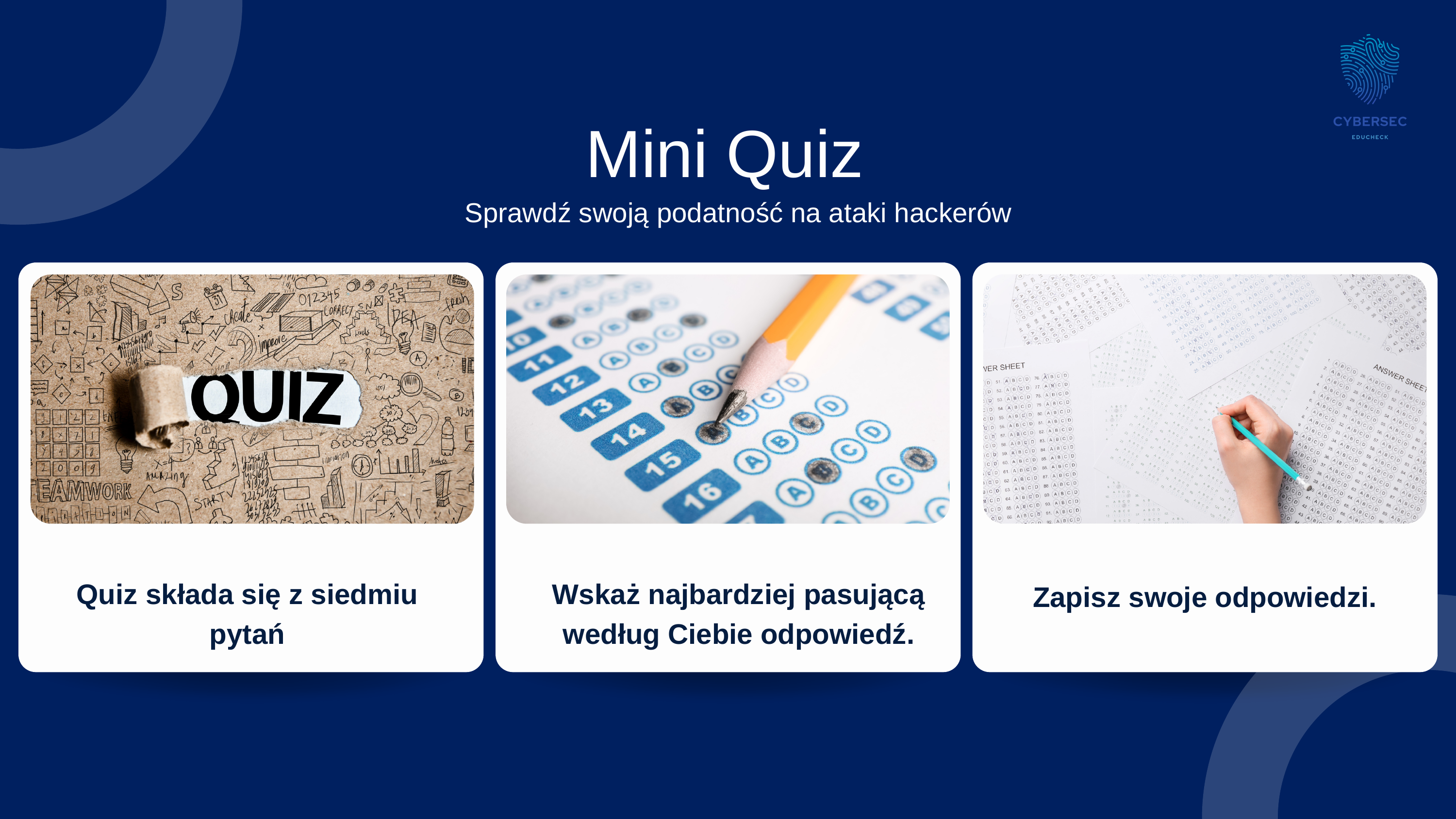

Mini Quiz
Sprawdź swoją podatność na ataki hackerów

Quiz składa się z siedmiu pytań
Wskaż najbardziej pasującą według Ciebie odpowiedź.
Zapisz swoje odpowiedzi.